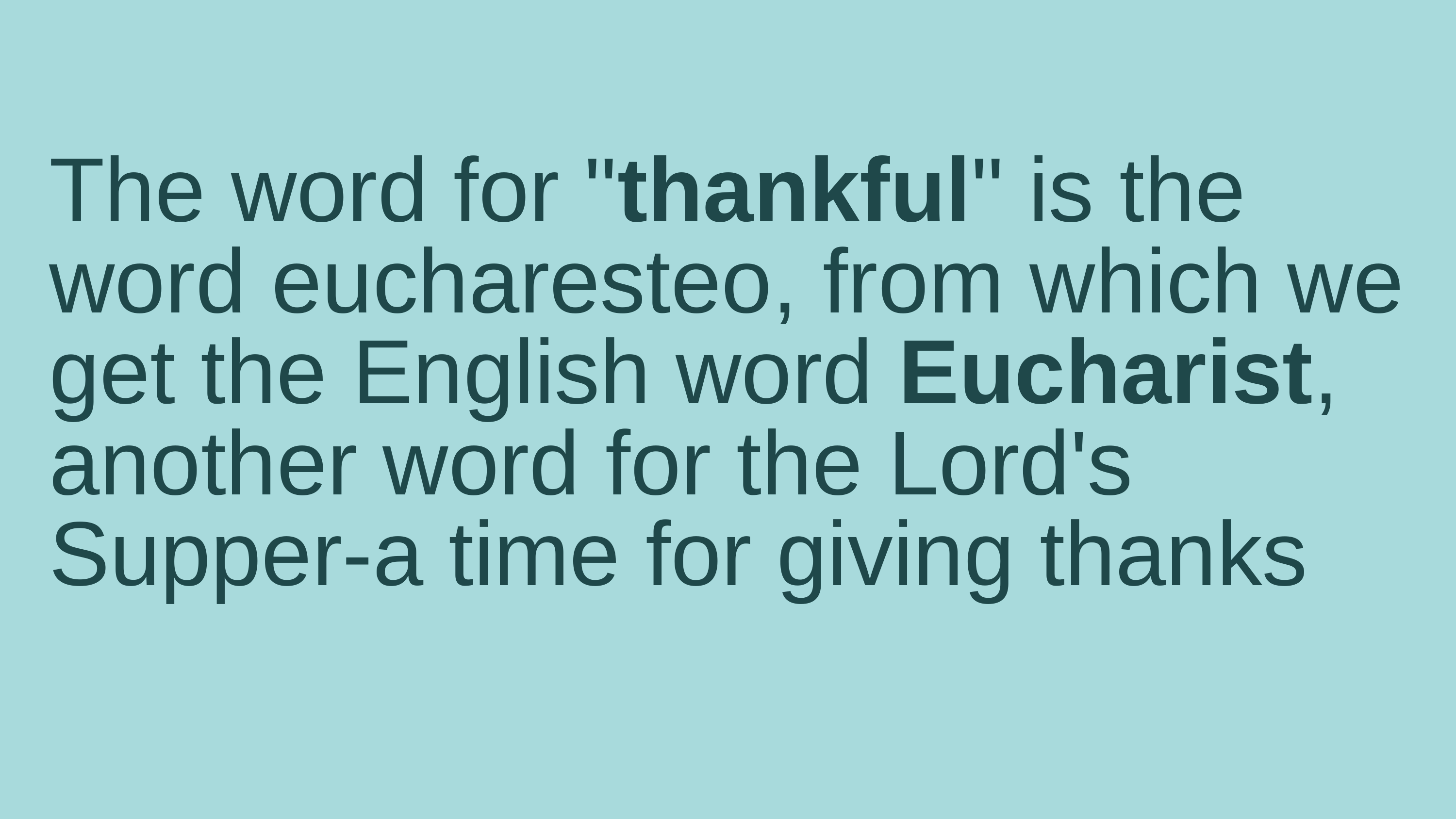

The word for "thankful" is the word eucharesteo, from which we get the English word Eucharist, another word for the Lord's Supper-a time for giving thanks